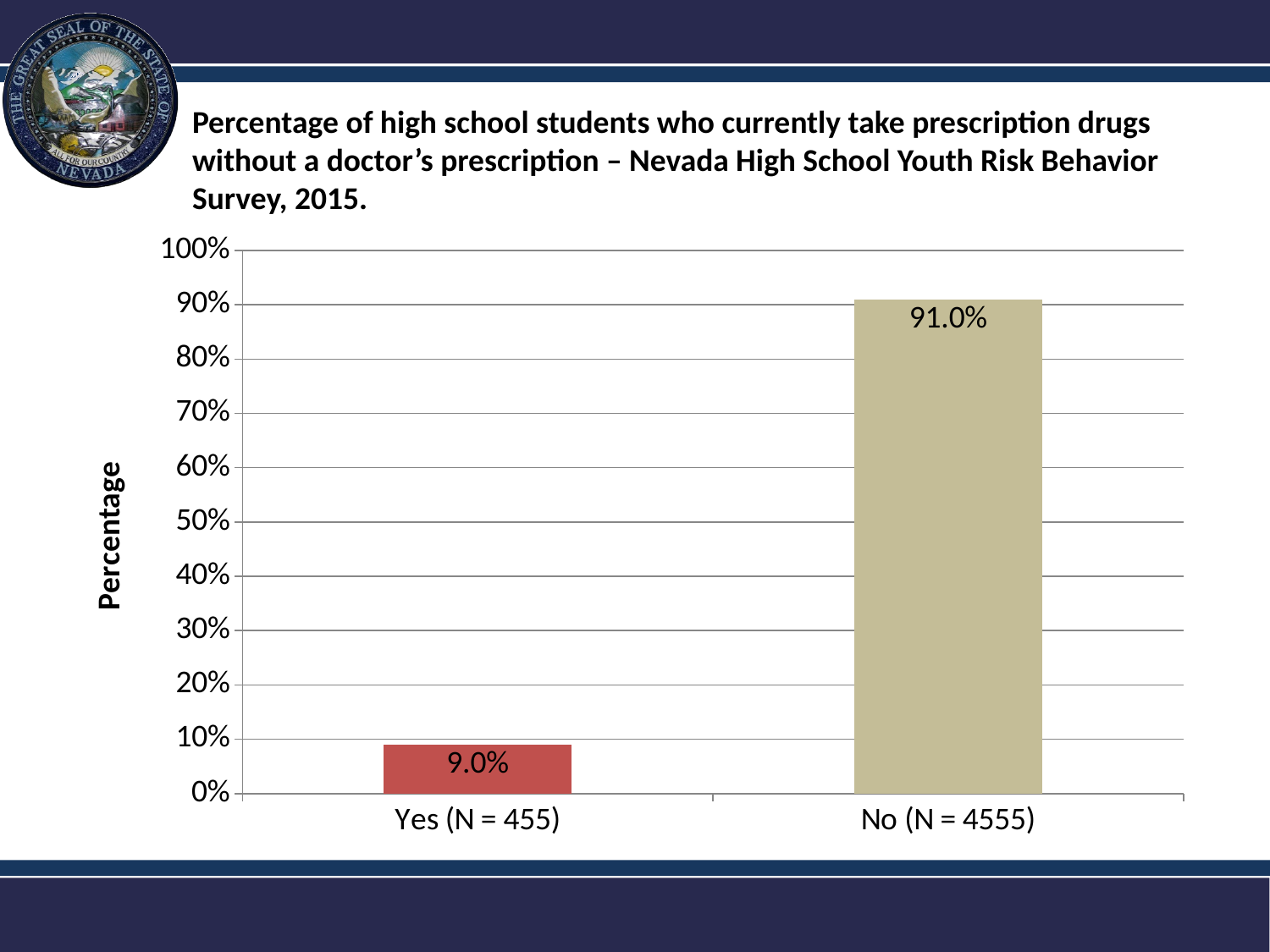

Percentage of high school students who currently take prescription drugs without a doctor’s prescription – Nevada High School Youth Risk Behavior Survey, 2015.

### Chart

| Category | Series 1 |
|---|---|
| Yes (N = 455) | 0.09000000000000001 |
| No (N = 4555) | 0.91 |